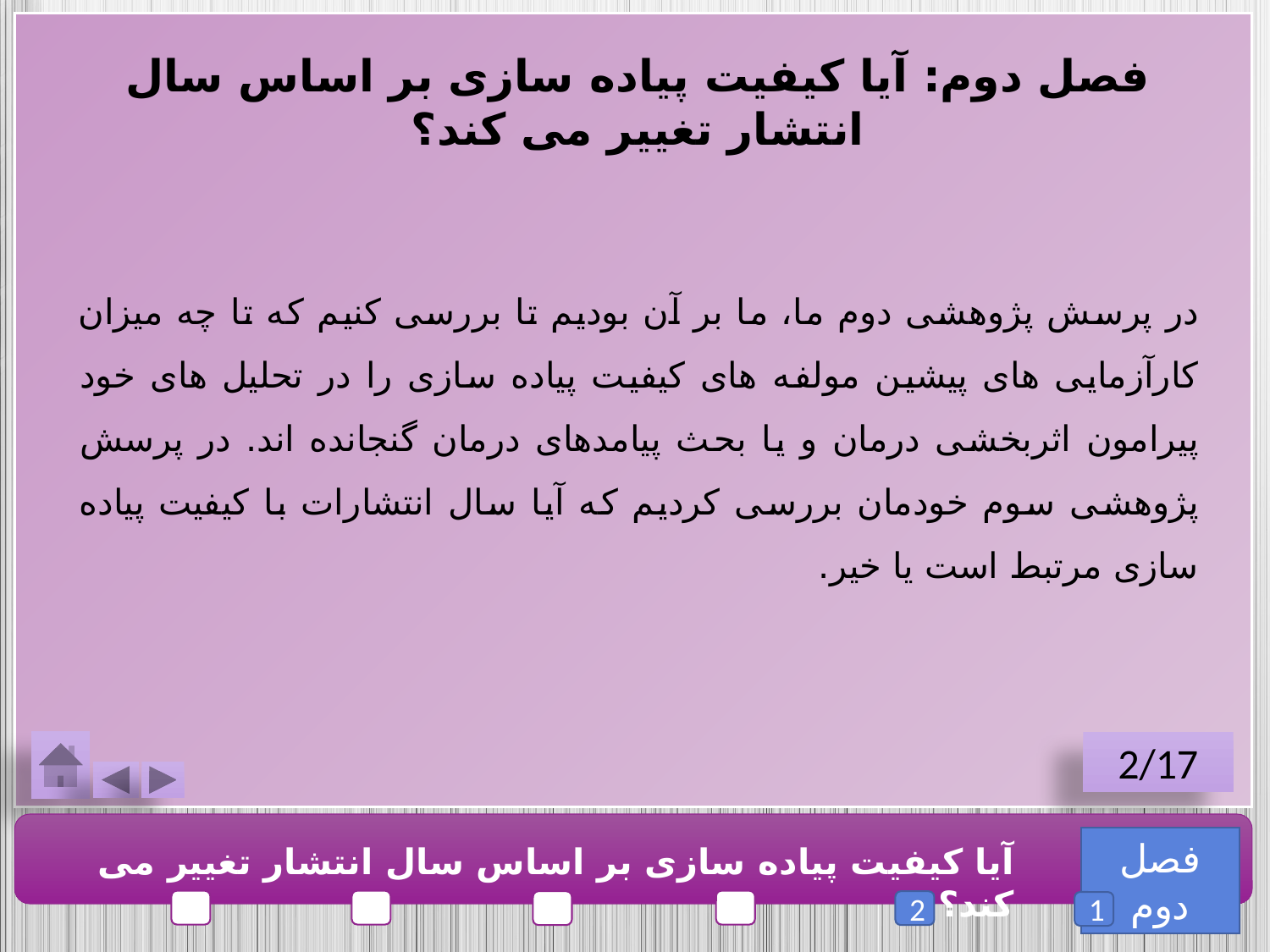

فصل دوم: آیا کیفیت پیاده سازی بر اساس سال انتشار تغییر می کند؟

در پرسش پژوهشی دوم ما، ما بر آن بودیم تا بررسی کنیم که تا چه میزان کارآزمایی های پیشین مولفه های کیفیت پیاده سازی را در تحلیل های خود پیرامون اثربخشی درمان و یا بحث پیامدهای درمان گنجانده اند. در پرسش پژوهشی سوم خودمان بررسی کردیم که آیا سال انتشارات با کیفیت پیاده سازی مرتبط است یا خیر.

2/17

فصل دوم
آیا کیفیت پیاده سازی بر اساس سال انتشار تغییر می کند؟

2
1